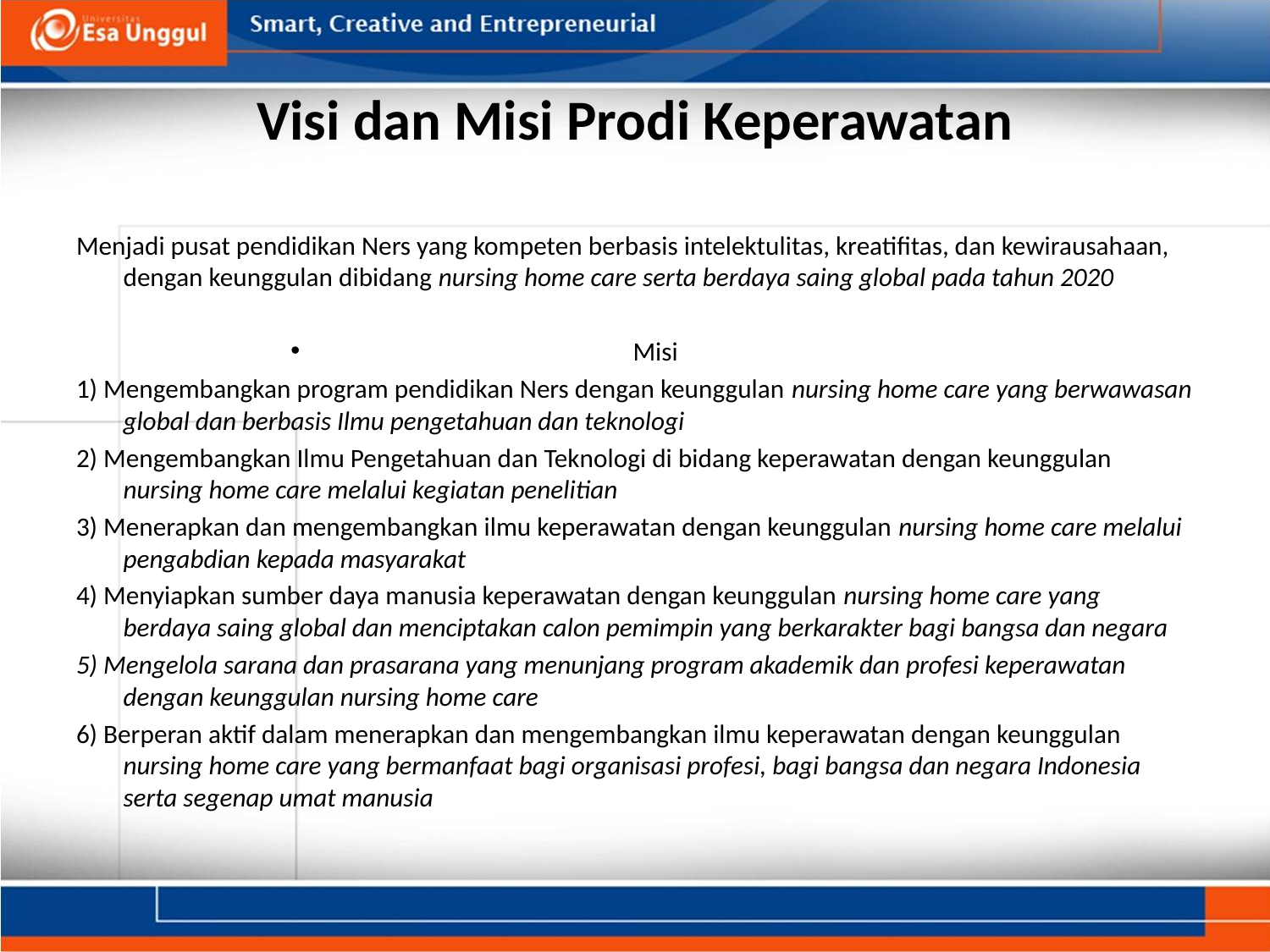

# Visi dan Misi Prodi Keperawatan
Menjadi pusat pendidikan Ners yang kompeten berbasis intelektulitas, kreatifitas, dan kewirausahaan, dengan keunggulan dibidang nursing home care serta berdaya saing global pada tahun 2020

Misi
1) Mengembangkan program pendidikan Ners dengan keunggulan nursing home care yang berwawasan global dan berbasis Ilmu pengetahuan dan teknologi
2) Mengembangkan Ilmu Pengetahuan dan Teknologi di bidang keperawatan dengan keunggulan nursing home care melalui kegiatan penelitian
3) Menerapkan dan mengembangkan ilmu keperawatan dengan keunggulan nursing home care melalui pengabdian kepada masyarakat
4) Menyiapkan sumber daya manusia keperawatan dengan keunggulan nursing home care yang berdaya saing global dan menciptakan calon pemimpin yang berkarakter bagi bangsa dan negara
5) Mengelola sarana dan prasarana yang menunjang program akademik dan profesi keperawatan dengan keunggulan nursing home care
6) Berperan aktif dalam menerapkan dan mengembangkan ilmu keperawatan dengan keunggulan nursing home care yang bermanfaat bagi organisasi profesi, bagi bangsa dan negara Indonesia serta segenap umat manusia